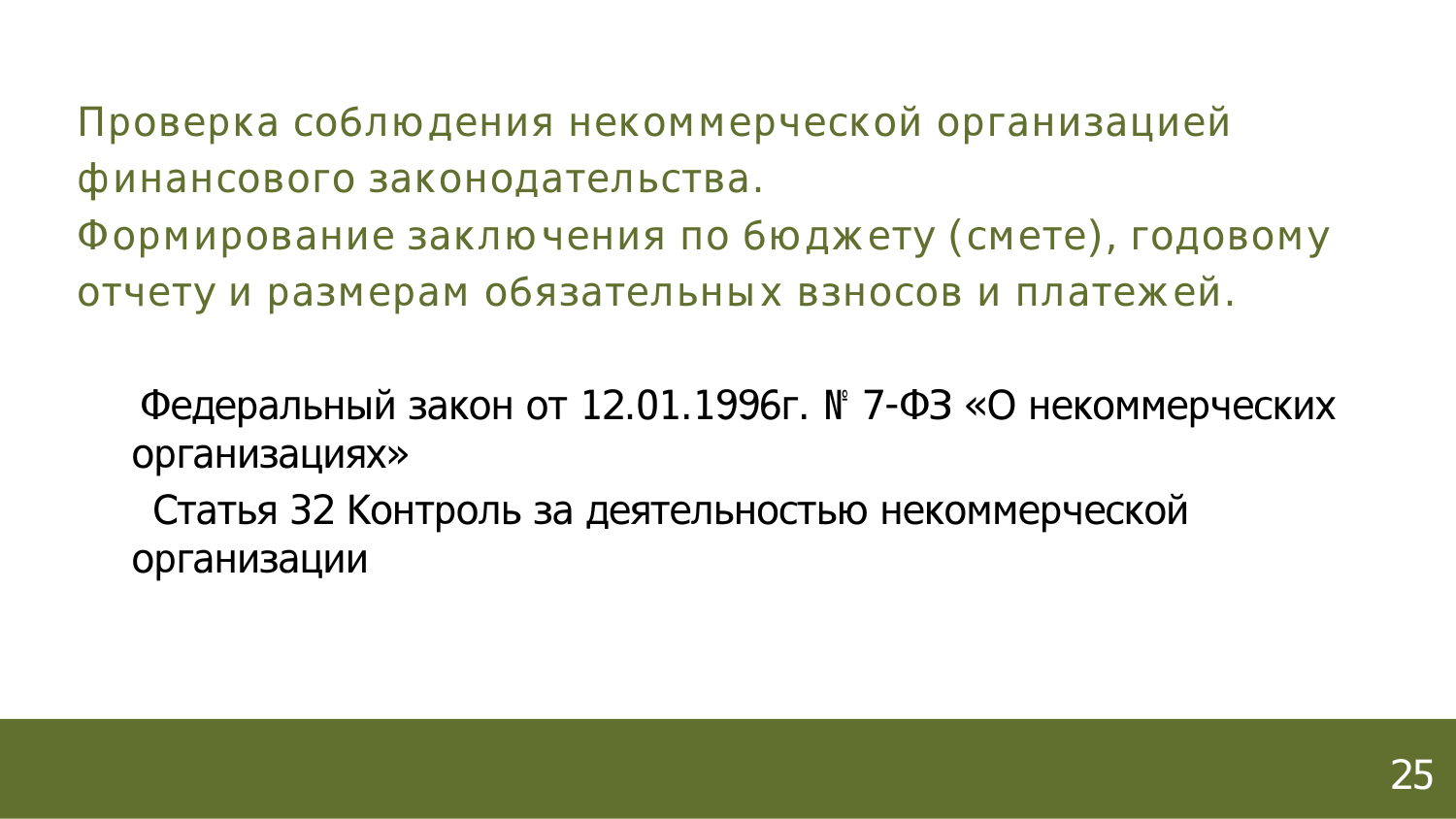

Проверка соблюдения некоммерческой организацией
финансового законодательства.
Формирование заключения по бюджету (смете), годовому
отчету и размерам обязательных взносов и платежей.

     Федеральный закон от 12.01.1996г. № 7-ФЗ «О некоммерческих организациях»
      Статья 32 Контроль за деятельностью некоммерческой организации

25